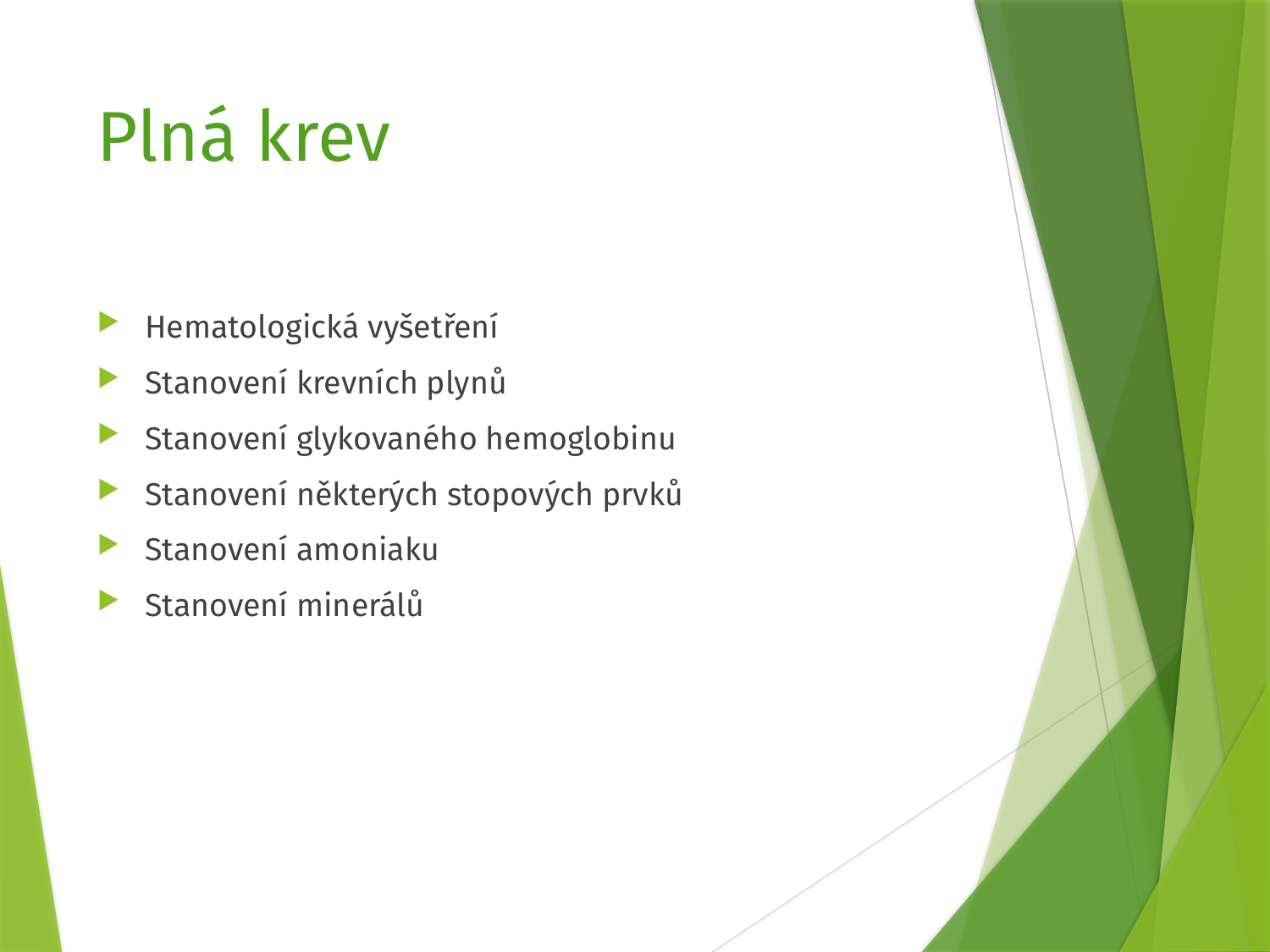

# Plná krev
Hematologická vyšetření
Stanovení krevních plynů
Stanovení glykovaného hemoglobinu
Stanovení některých stopových prvků
Stanovení amoniaku
Stanovení minerálů